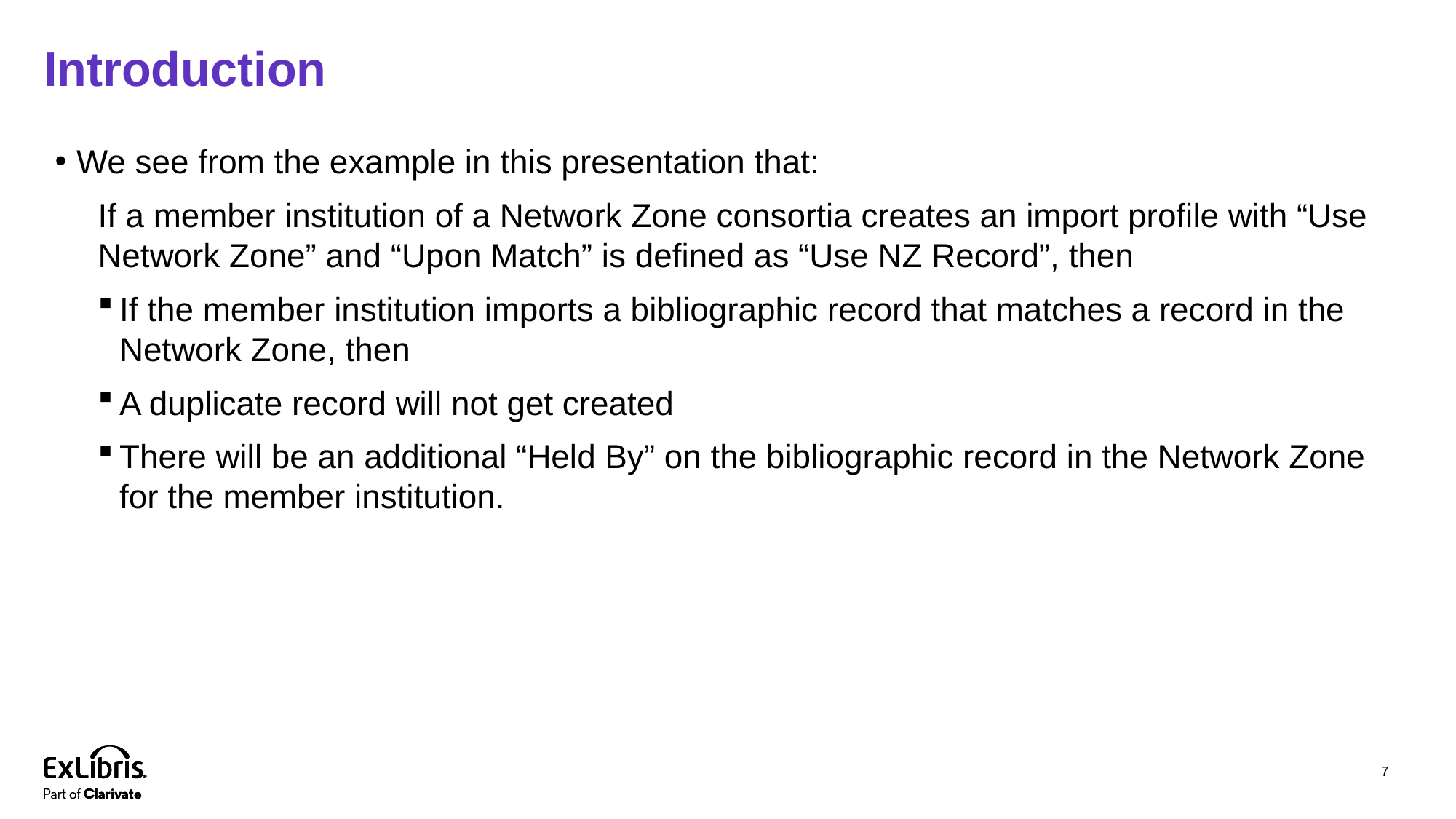

# Introduction
We see from the example in this presentation that:
If a member institution of a Network Zone consortia creates an import profile with “Use Network Zone” and “Upon Match” is defined as “Use NZ Record”, then
If the member institution imports a bibliographic record that matches a record in the Network Zone, then
A duplicate record will not get created
There will be an additional “Held By” on the bibliographic record in the Network Zone for the member institution.
7